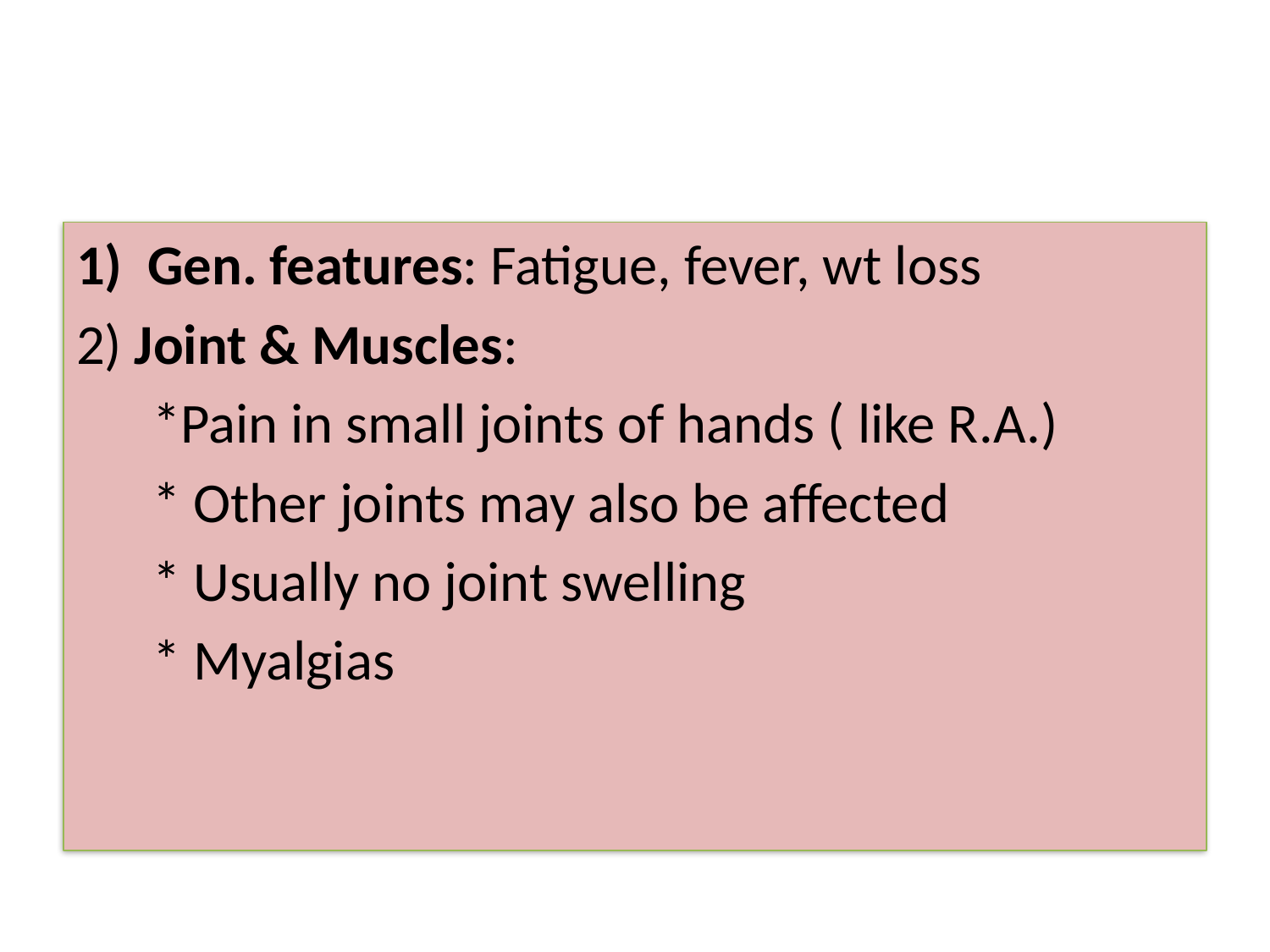

#
Gen. features: Fatigue, fever, wt loss
2) Joint & Muscles:
      *Pain in small joints of hands ( like R.A.)
      * Other joints may also be affected
      * Usually no joint swelling
      * Myalgias